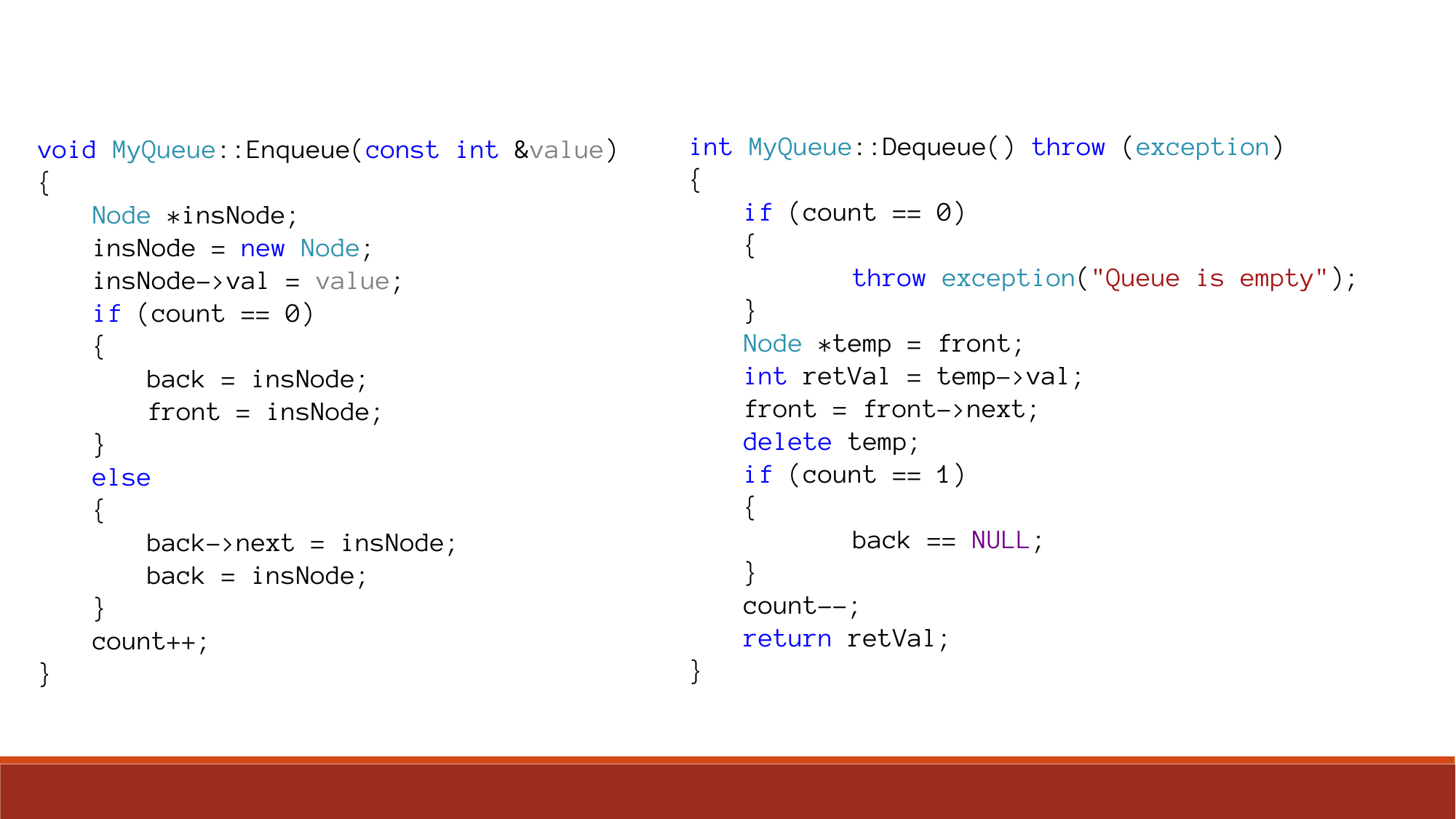

int MyQueue::Dequeue() throw (exception)
{
if (count == 0)
{
	throw exception("Queue is empty");
}
Node *temp = front;
int retVal = temp->val;
front = front->next;
delete temp;
if (count == 1)
{
	back == NULL;
}
count--;
return retVal;
}
void MyQueue::Enqueue(const int &value)
{
Node *insNode;
insNode = new Node;
insNode->val = value;
if (count == 0)
{
back = insNode;
front = insNode;
}
else
{
back->next = insNode;
back = insNode;
}
count++;
}